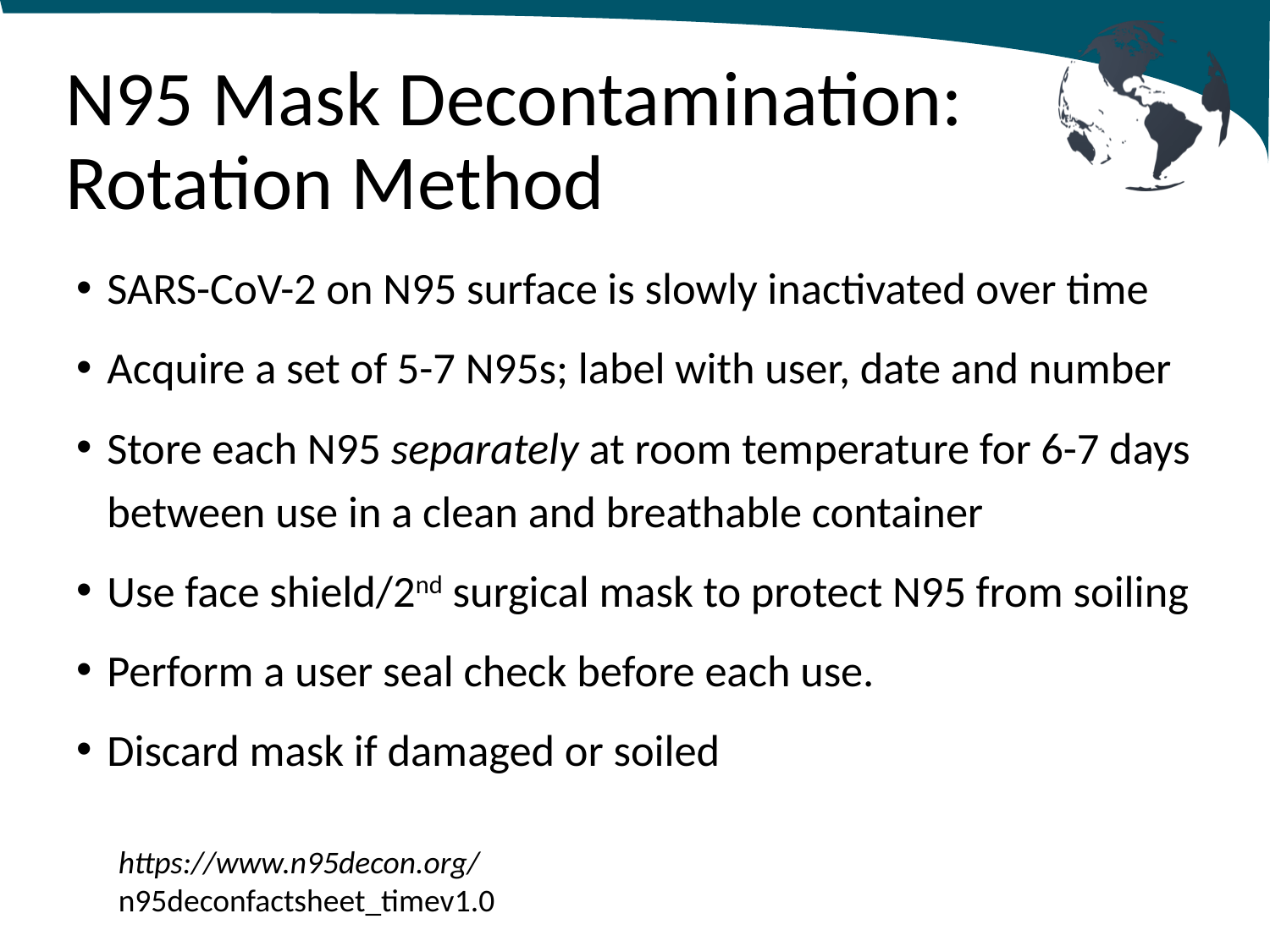

# N95 Mask Decontamination: Rotation Method
SARS-CoV-2 on N95 surface is slowly inactivated over time
Acquire a set of 5-7 N95s; label with user, date and number
Store each N95 separately at room temperature for 6-7 days between use in a clean and breathable container
Use face shield/2nd surgical mask to protect N95 from soiling
Perform a user seal check before each use.
Discard mask if damaged or soiled
https://www.n95decon.org/
n95deconfactsheet_timev1.0